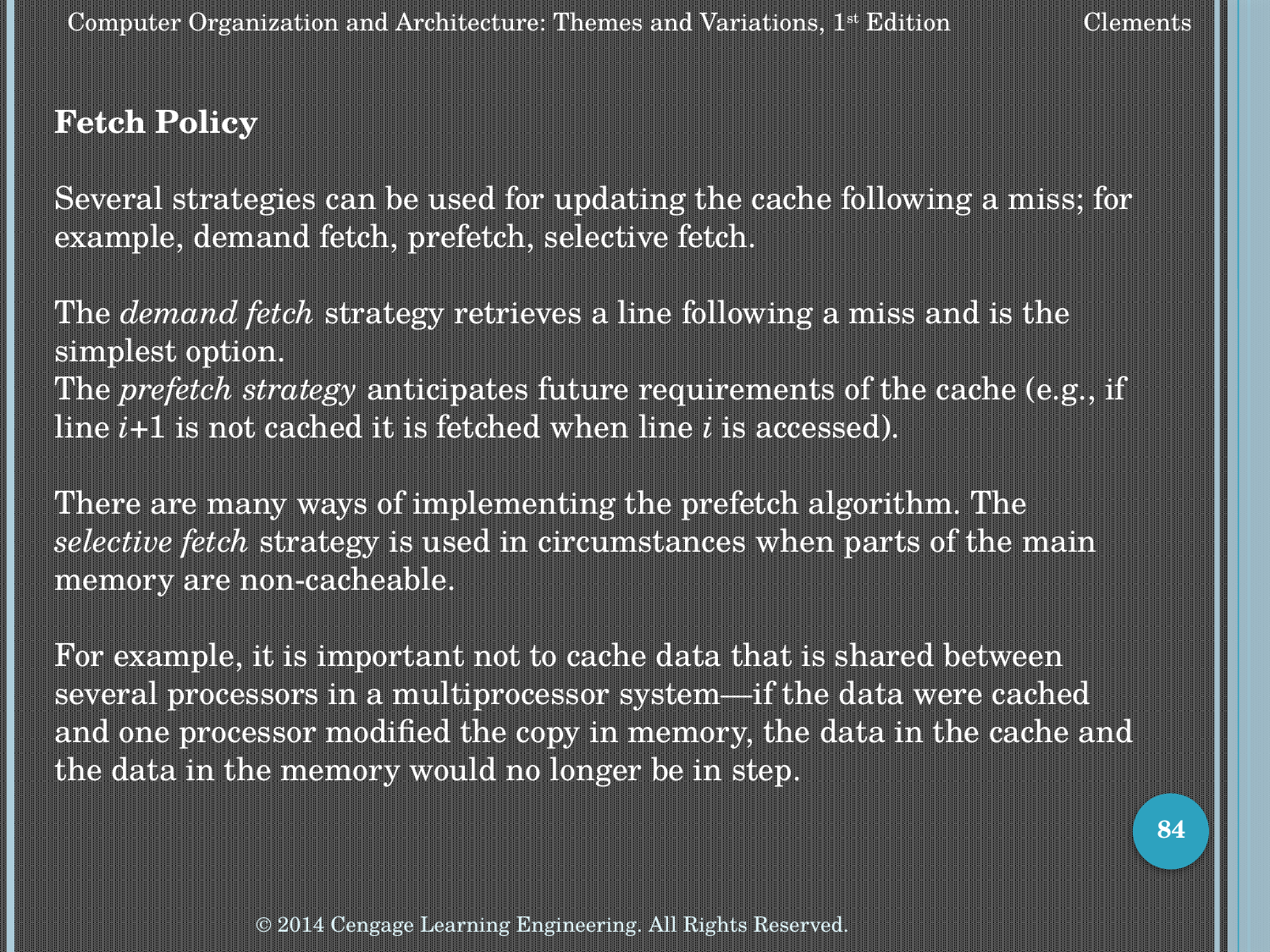

Computer Organization and Architecture: Themes and Variations, 1st Edition 	Clements
Fetch Policy

Several strategies can be used for updating the cache following a miss; for example, demand fetch, prefetch, selective fetch.

The demand fetch strategy retrieves a line following a miss and is the simplest option.
The prefetch strategy anticipates future requirements of the cache (e.g., if line i+1 is not cached it is fetched when line i is accessed).

There are many ways of implementing the prefetch algorithm. The selective fetch strategy is used in circumstances when parts of the main memory are non-cacheable.

For example, it is important not to cache data that is shared between several processors in a multiprocessor system—if the data were cached and one processor modified the copy in memory, the data in the cache and the data in the memory would no longer be in step.

84
© 2014 Cengage Learning Engineering. All Rights Reserved.